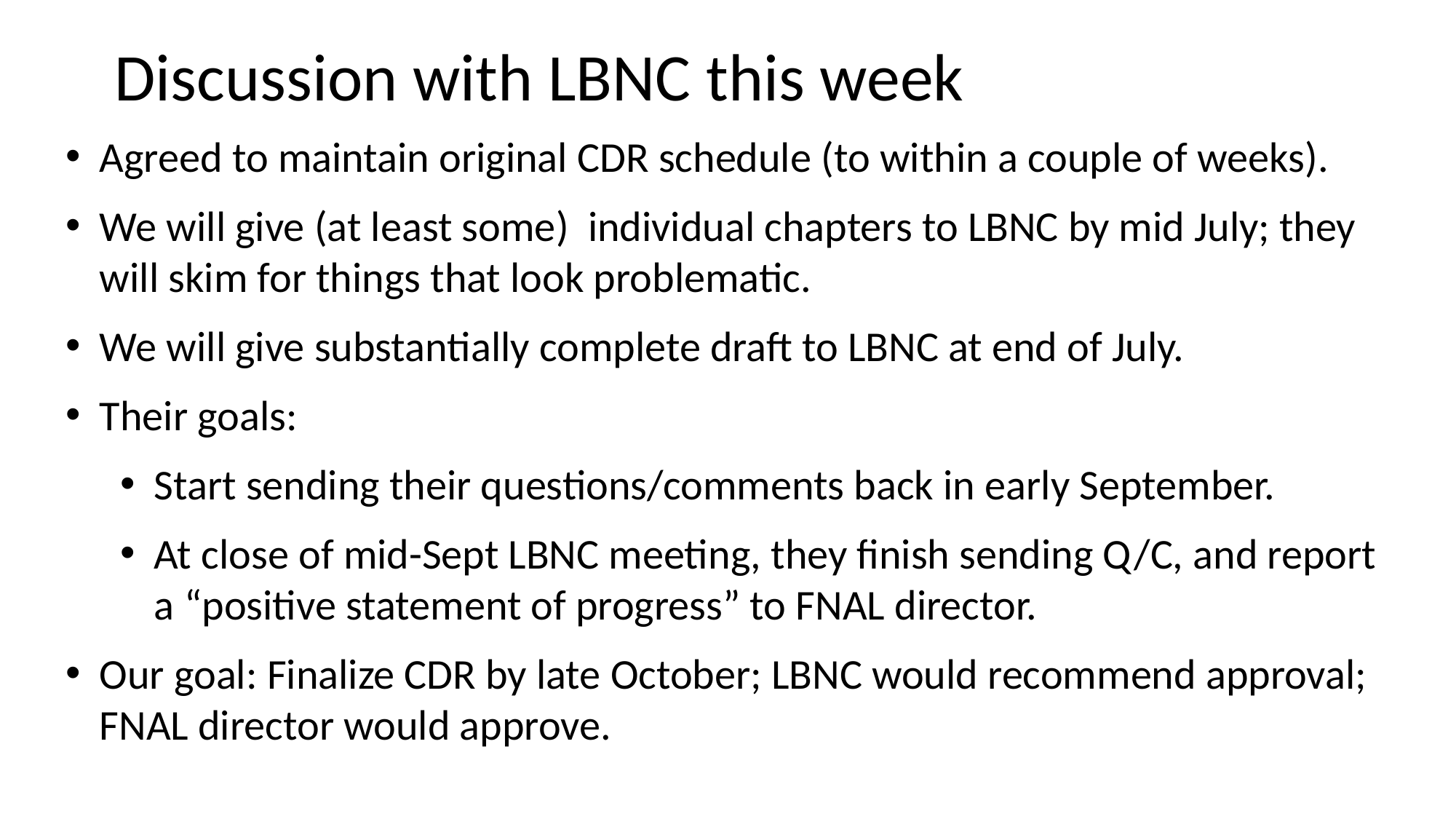

# Discussion with LBNC this week
Agreed to maintain original CDR schedule (to within a couple of weeks).
We will give (at least some)  individual chapters to LBNC by mid July; they will skim for things that look problematic.
We will give substantially complete draft to LBNC at end of July.
Their goals:
Start sending their questions/comments back in early September.
At close of mid-Sept LBNC meeting, they finish sending Q/C, and report a “positive statement of progress” to FNAL director.
Our goal: Finalize CDR by late October; LBNC would recommend approval; FNAL director would approve.